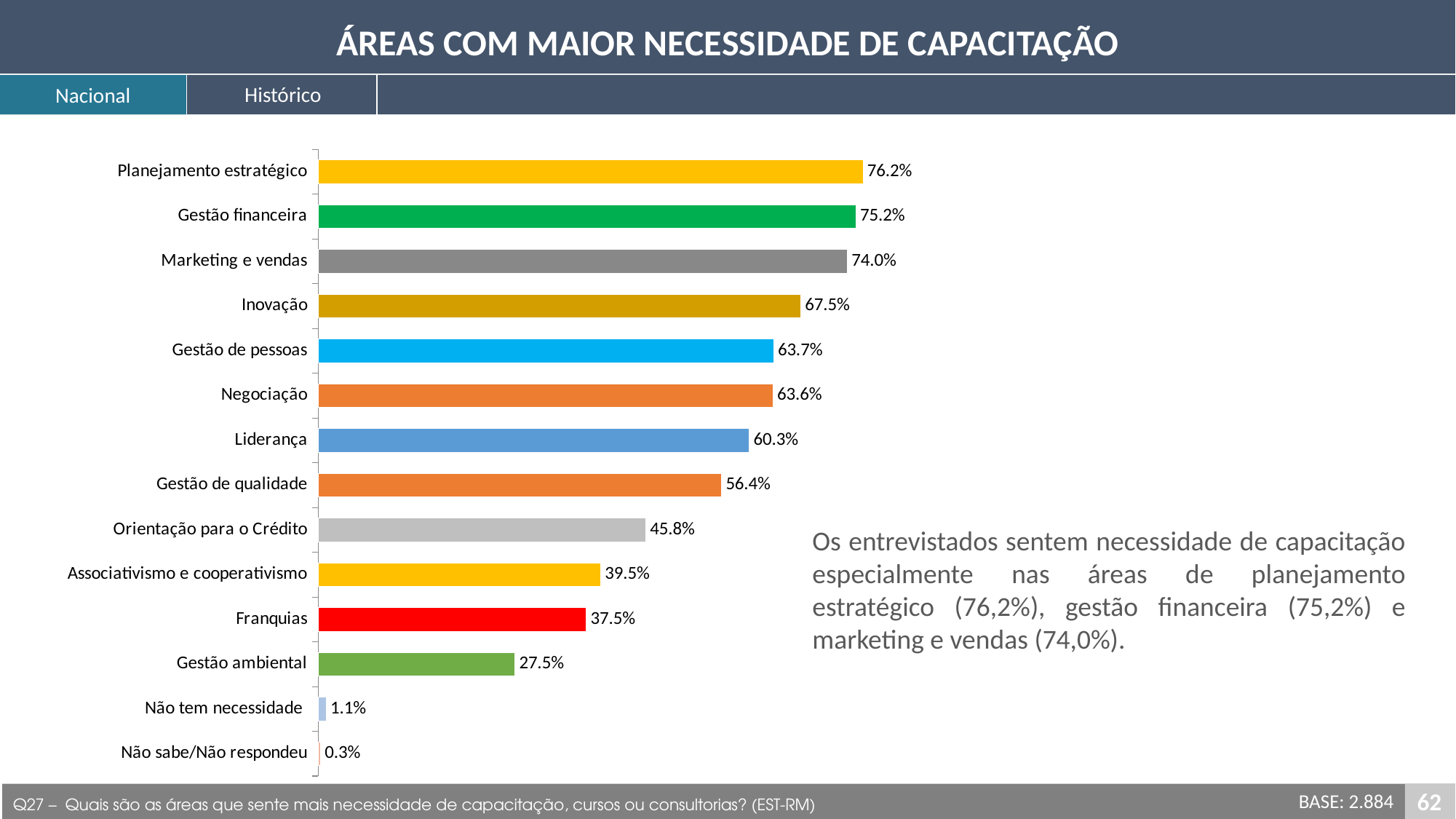

ÁREAS COM MAIOR NECESSIDADE DE CAPACITAÇÃO
Histórico
Nacional

### Chart

| Category | Série 1 |
|---|---|
| Planejamento estratégico | 0.762 |
| Gestão financeira | 0.752 |
| Marketing e vendas | 0.74 |
| Inovação | 0.675 |
| Gestão de pessoas | 0.637 |
| Negociação | 0.636 |
| Liderança | 0.603 |
| Gestão de qualidade | 0.564 |
| Orientação para o Crédito | 0.458 |
| Associativismo e cooperativismo | 0.395 |
| Franquias | 0.375 |
| Gestão ambiental | 0.275 |
| Não tem necessidade  | 0.011 |
| Não sabe/Não respondeu | 0.003 |
Os entrevistados sentem necessidade de capacitação especialmente nas áreas de planejamento estratégico (76,2%), gestão financeira (75,2%) e marketing e vendas (74,0%).
62
BASE: 2.884

Q27 –  Quais são as áreas que sente mais necessidade de capacitação, cursos ou consultorias? (EST-RM)